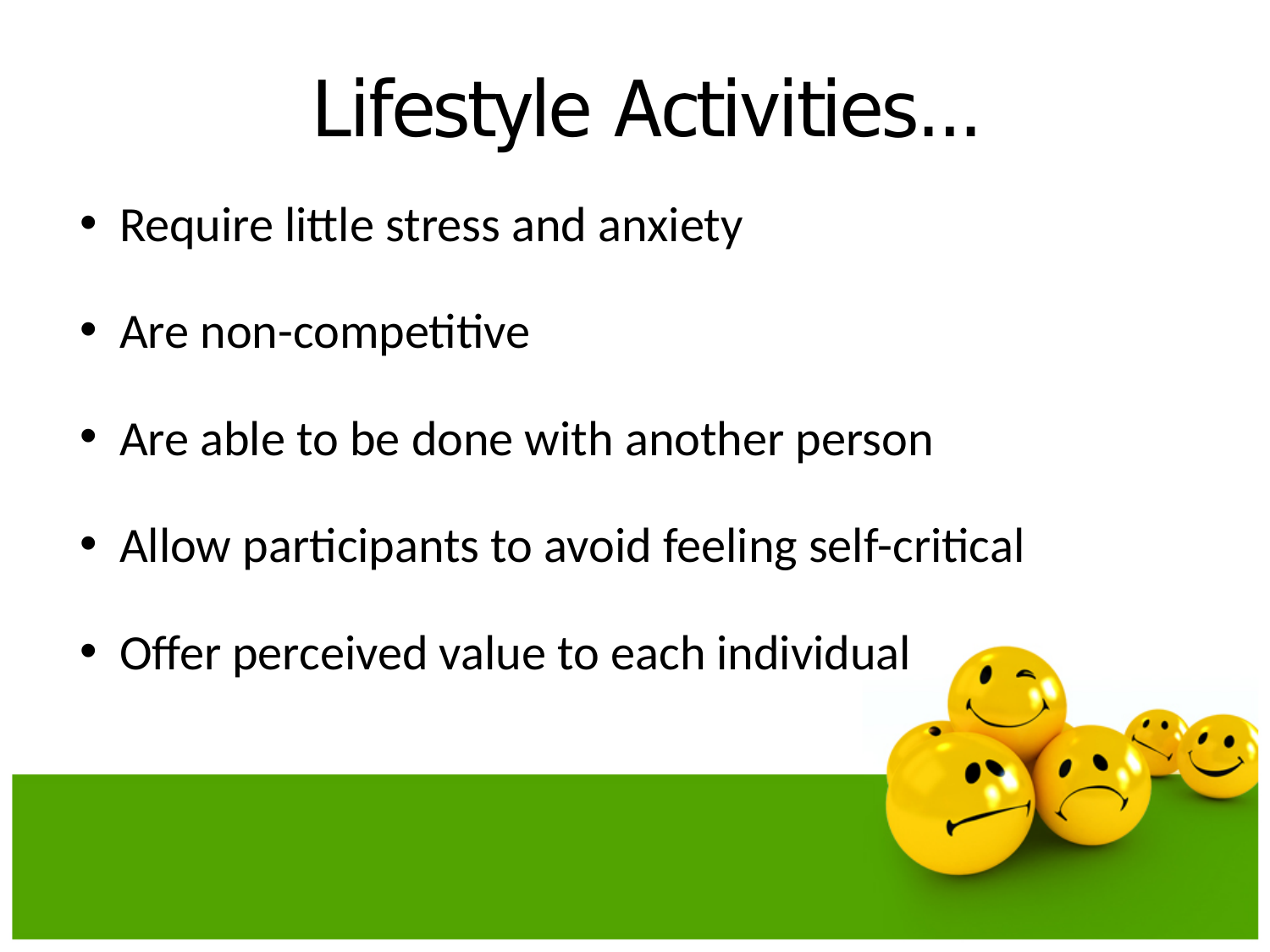

# Lifestyle Activities…
Require little stress and anxiety
Are non-competitive
Are able to be done with another person
Allow participants to avoid feeling self-critical
Offer perceived value to each individual